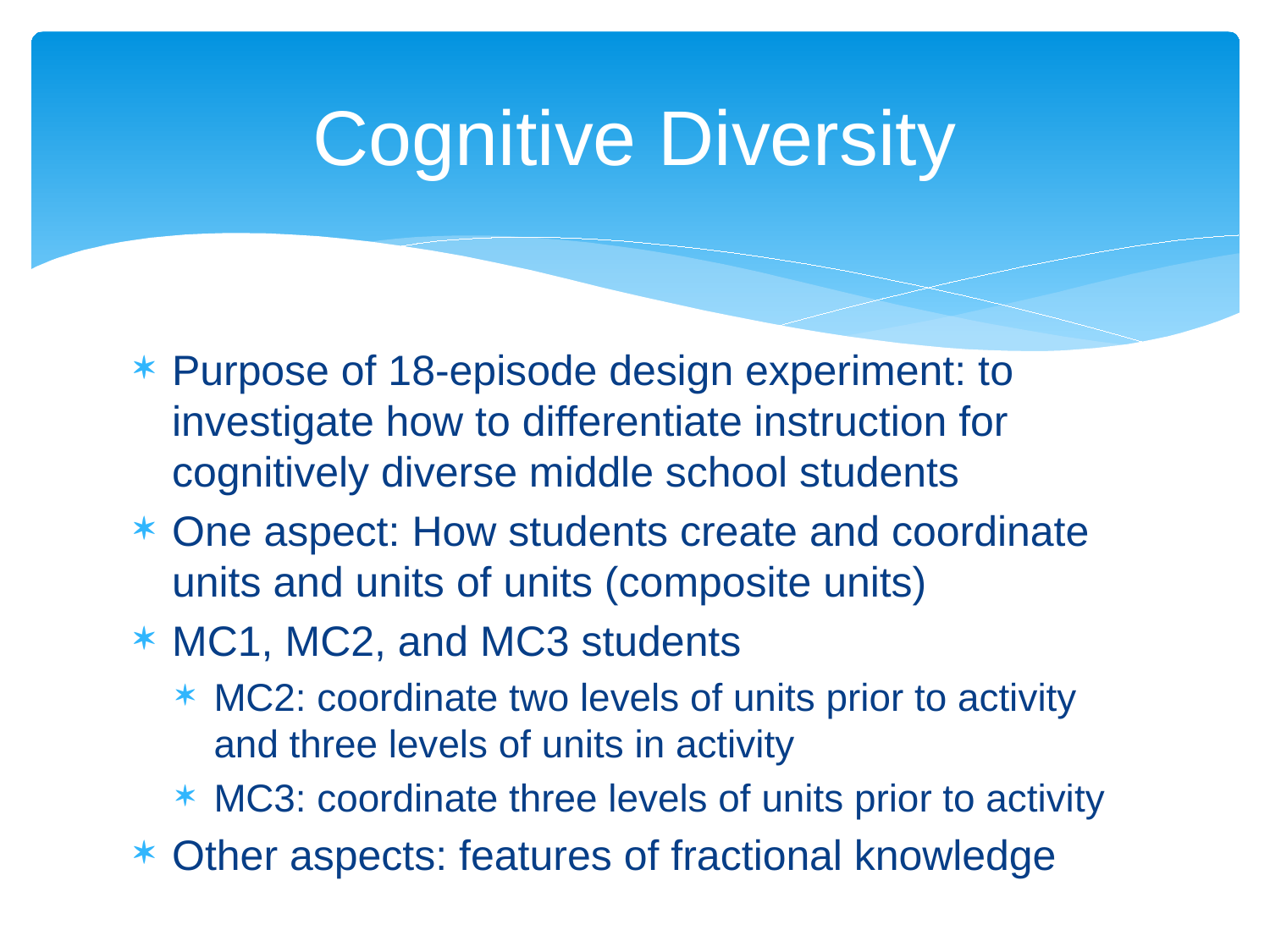

# Cognitive Diversity
Purpose of 18-episode design experiment: to investigate how to differentiate instruction for cognitively diverse middle school students
One aspect: How students create and coordinate units and units of units (composite units)
MC1, MC2, and MC3 students
MC2: coordinate two levels of units prior to activity and three levels of units in activity
MC3: coordinate three levels of units prior to activity
Other aspects: features of fractional knowledge